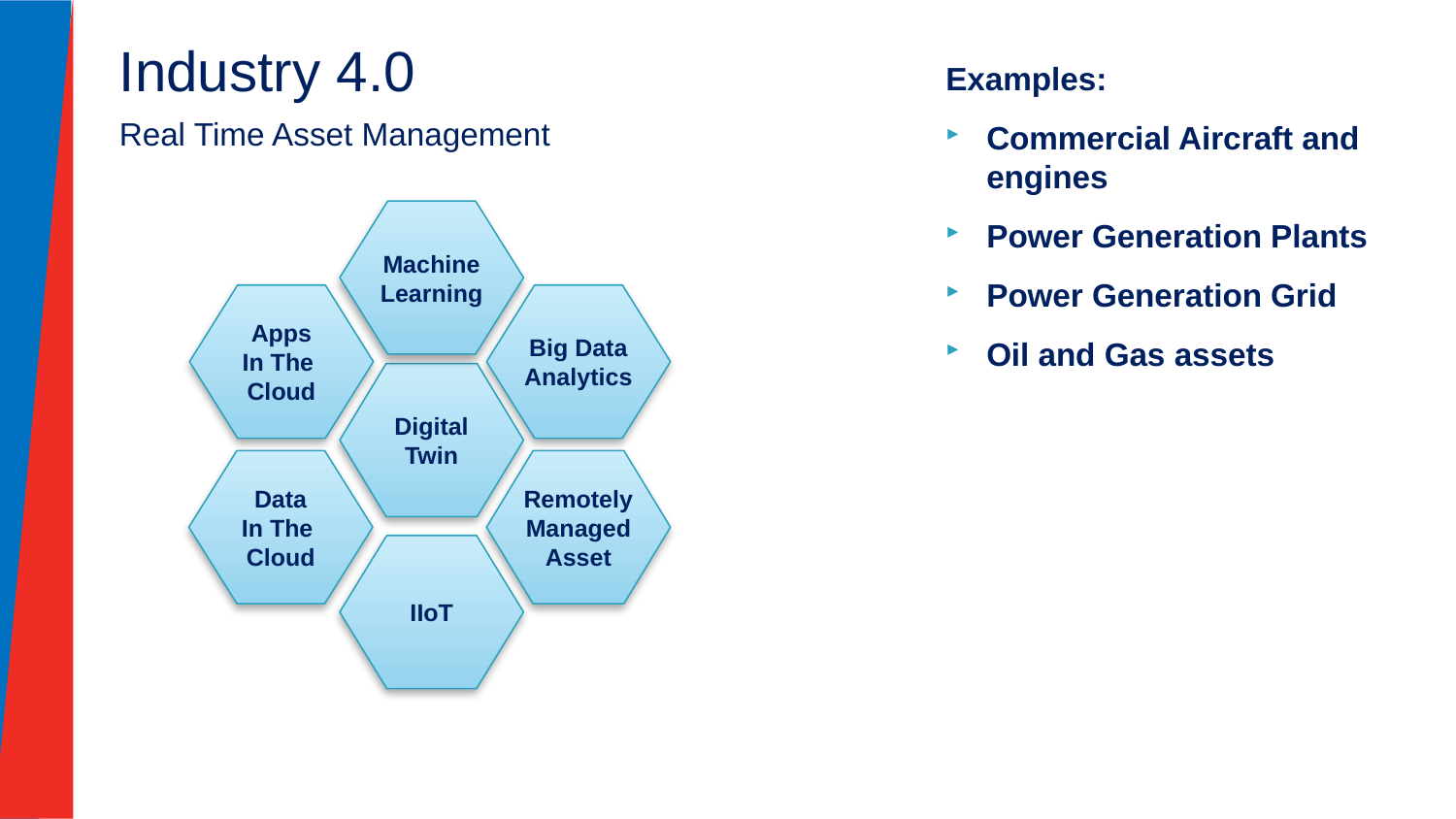

Industry 4.0
Examples:
Commercial Aircraft and engines
Power Generation Plants
Power Generation Grid
Oil and Gas assets
Real Time Asset Management
Machine
Learning
Apps
In The
Cloud
Big Data
Analytics
Digital Twin
Data
In The
Cloud
Remotely
Managed
Asset
IIoT